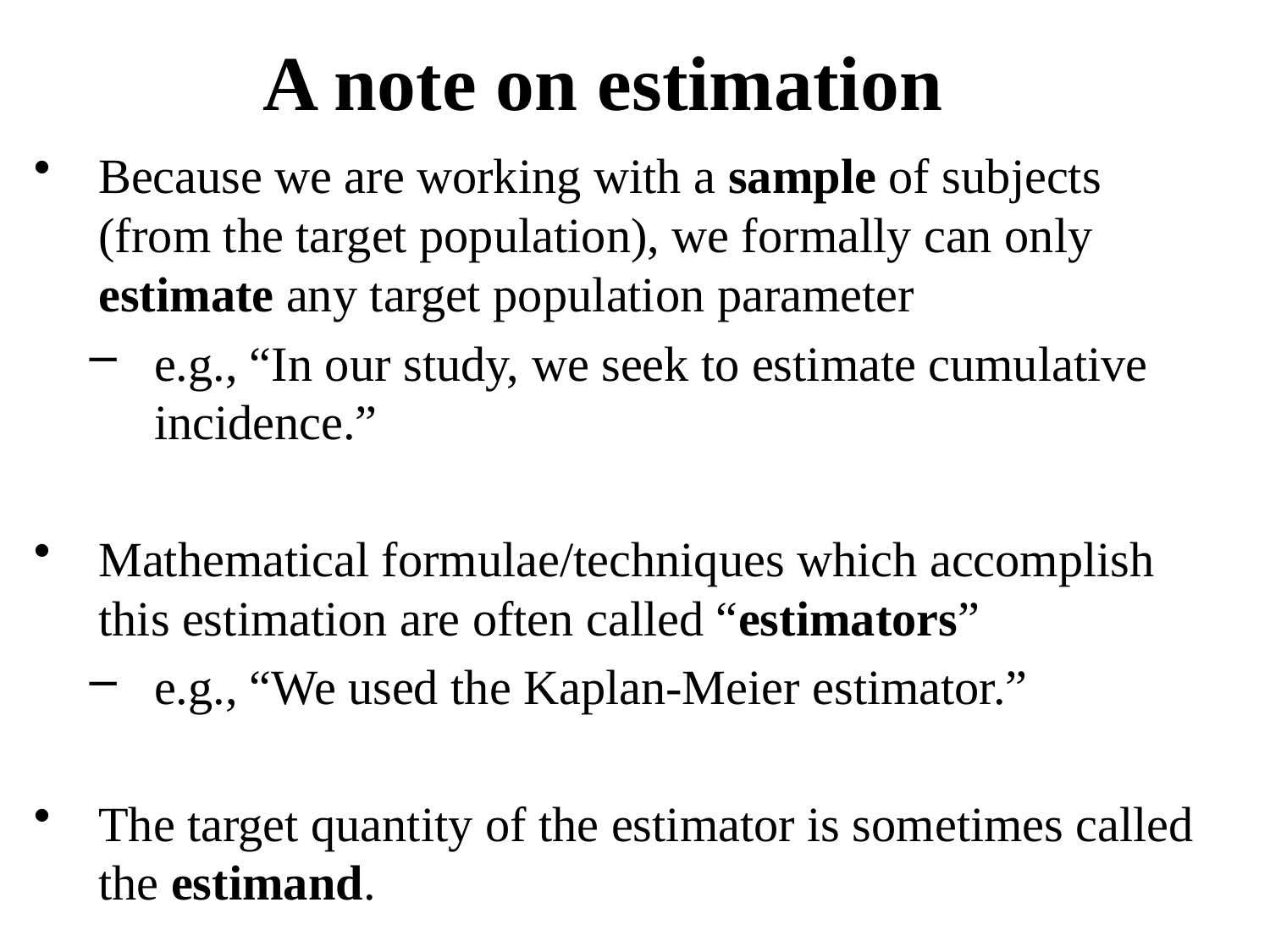

A note on estimation
Because we are working with a sample of subjects (from the target population), we formally can only estimate any target population parameter
e.g., “In our study, we seek to estimate cumulative incidence.”

Mathematical formulae/techniques which accomplish this estimation are often called “estimators”
e.g., “We used the Kaplan-Meier estimator.”

The target quantity of the estimator is sometimes called the estimand.